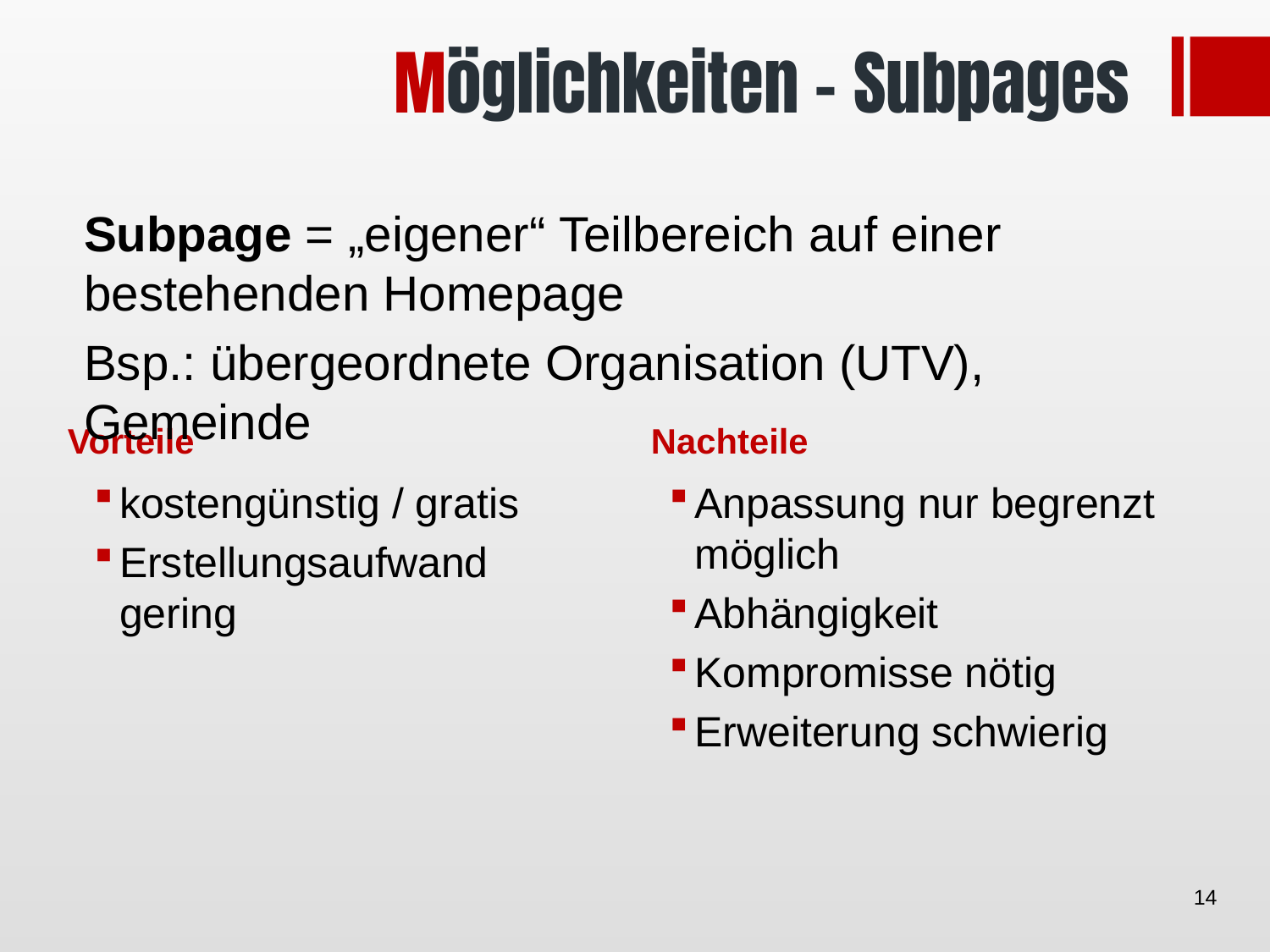

# Möglichkeiten – Subpages
Subpage = „eigener“ Teilbereich auf einer bestehenden Homepage
Bsp.: übergeordnete Organisation (UTV), Gemeinde

Vorteile
Nachteile
kostengünstig / gratis
Erstellungsaufwand gering

Anpassung nur begrenzt möglich
Abhängigkeit
Kompromisse nötig
Erweiterung schwierig
14